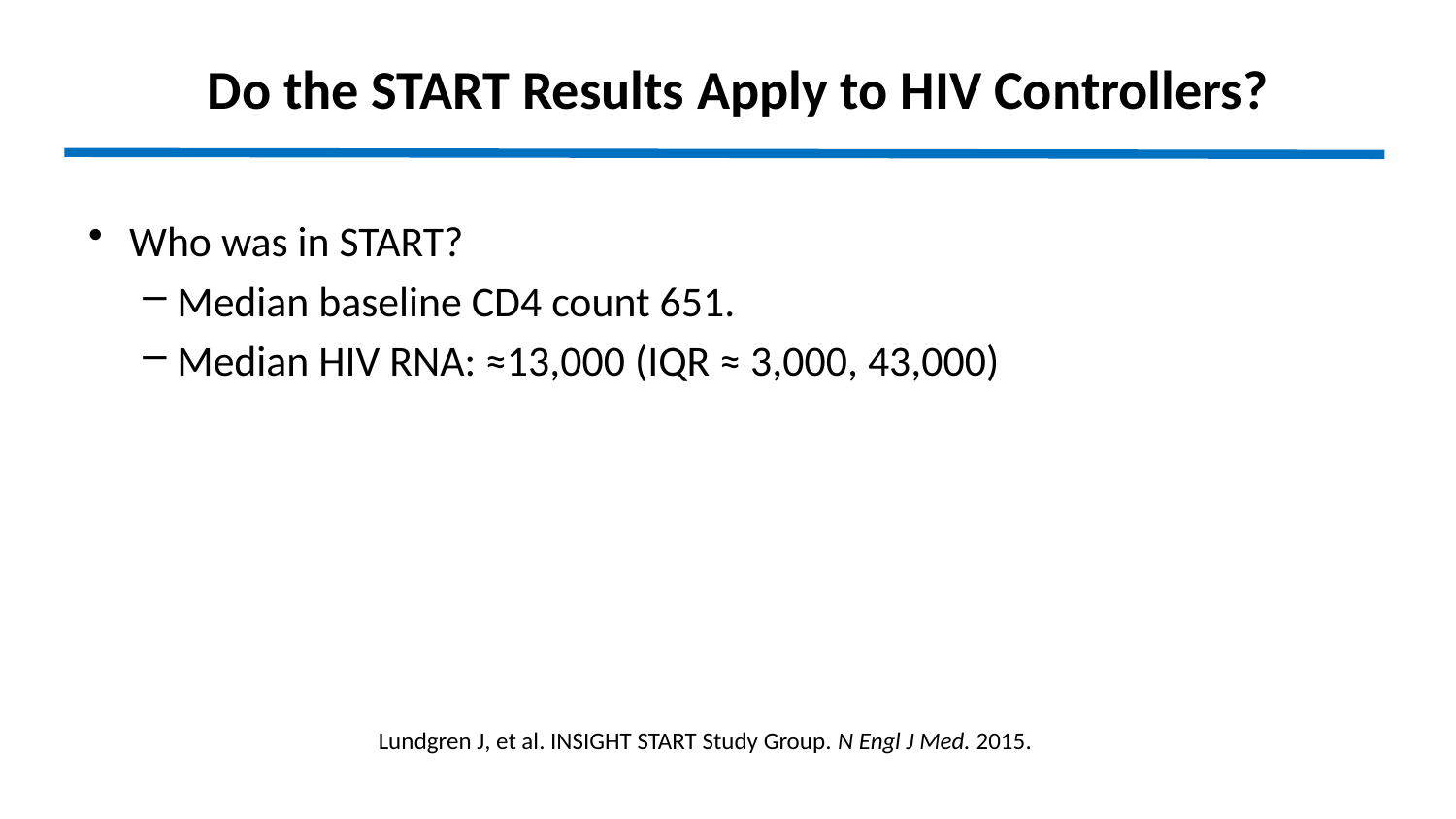

Do the START Results Apply to HIV Controllers?
Who was in START?
Median baseline CD4 count 651.
Median HIV RNA: ≈13,000 (IQR ≈ 3,000, 43,000)
Lundgren J, et al. INSIGHT START Study Group. N Engl J Med. 2015.